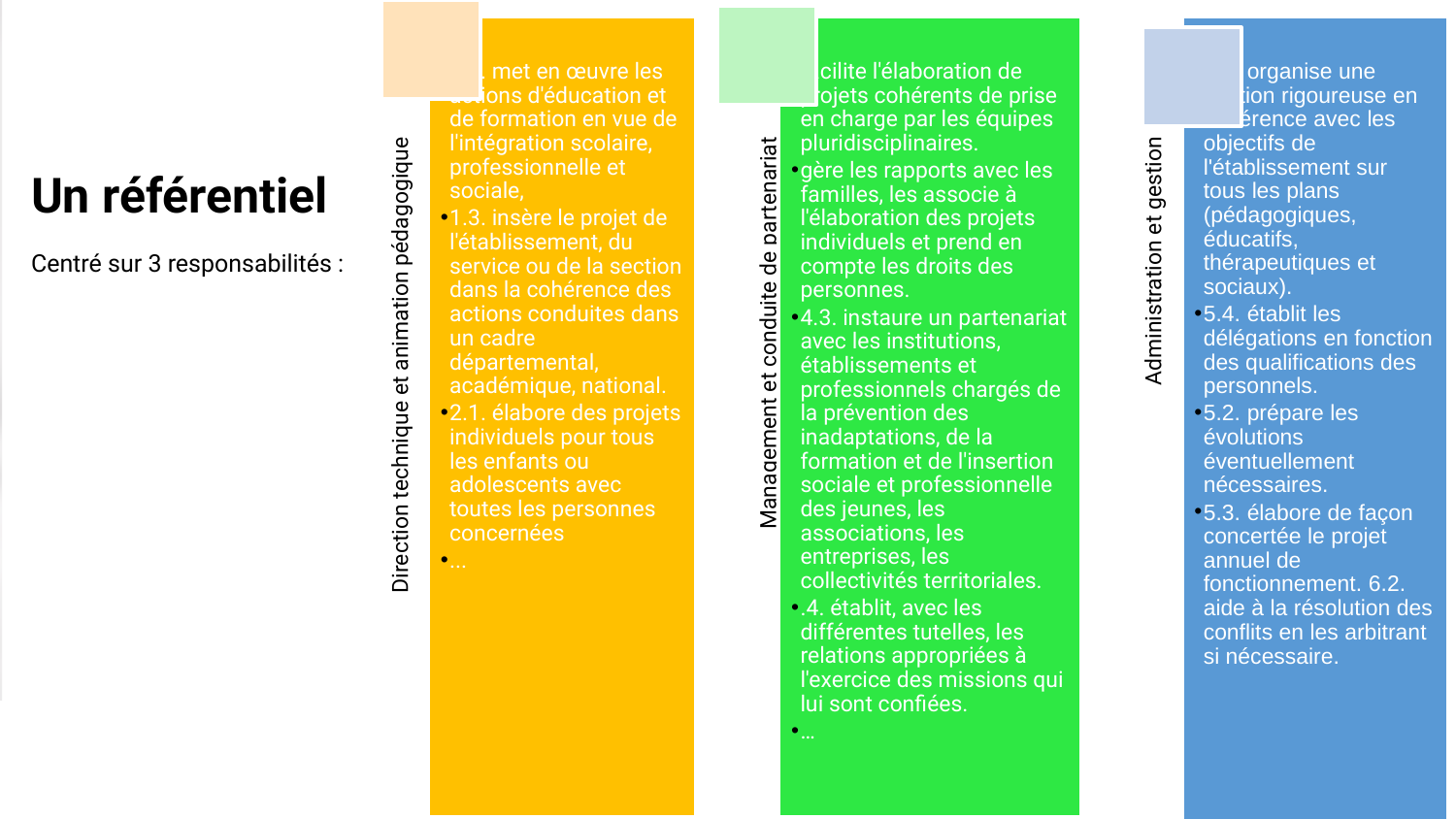

1.2. met en œuvre les actions d'éducation et de formation en vue de l'intégration scolaire, professionnelle et sociale,
1.3. insère le projet de l'établissement, du service ou de la section dans la cohérence des actions conduites dans un cadre départemental, académique, national.
2.1. élabore des projets individuels pour tous les enfants ou adolescents avec toutes les personnes concernées
...

facilite l'élaboration de projets cohérents de prise en charge par les équipes pluridisciplinaires.
gère les rapports avec les familles, les associe à l'élaboration des projets individuels et prend en compte les droits des personnes.
4.3. instaure un partenariat avec les institutions, établissements et professionnels chargés de la prévention des inadaptations, de la formation et de l'insertion sociale et professionnelle des jeunes, les associations, les entreprises, les collectivités territoriales.
.4. établit, avec les différentes tutelles, les relations appropriées à l'exercice des missions qui lui sont confiées.
…

7.1. organise une gestion rigoureuse en cohérence avec les objectifs de l'établissement sur tous les plans (pédagogiques, éducatifs, thérapeutiques et sociaux).
5.4. établit les délégations en fonction des qualifications des personnels.
5.2. prépare les évolutions éventuellement nécessaires.
5.3. élabore de façon concertée le projet annuel de fonctionnement. 6.2. aide à la résolution des conflits en les arbitrant si nécessaire.

Direction technique et animation pédagogique

Management et conduite de partenariat

Administration et gestion
# Un référentiel
Centré sur 3 responsabilités :